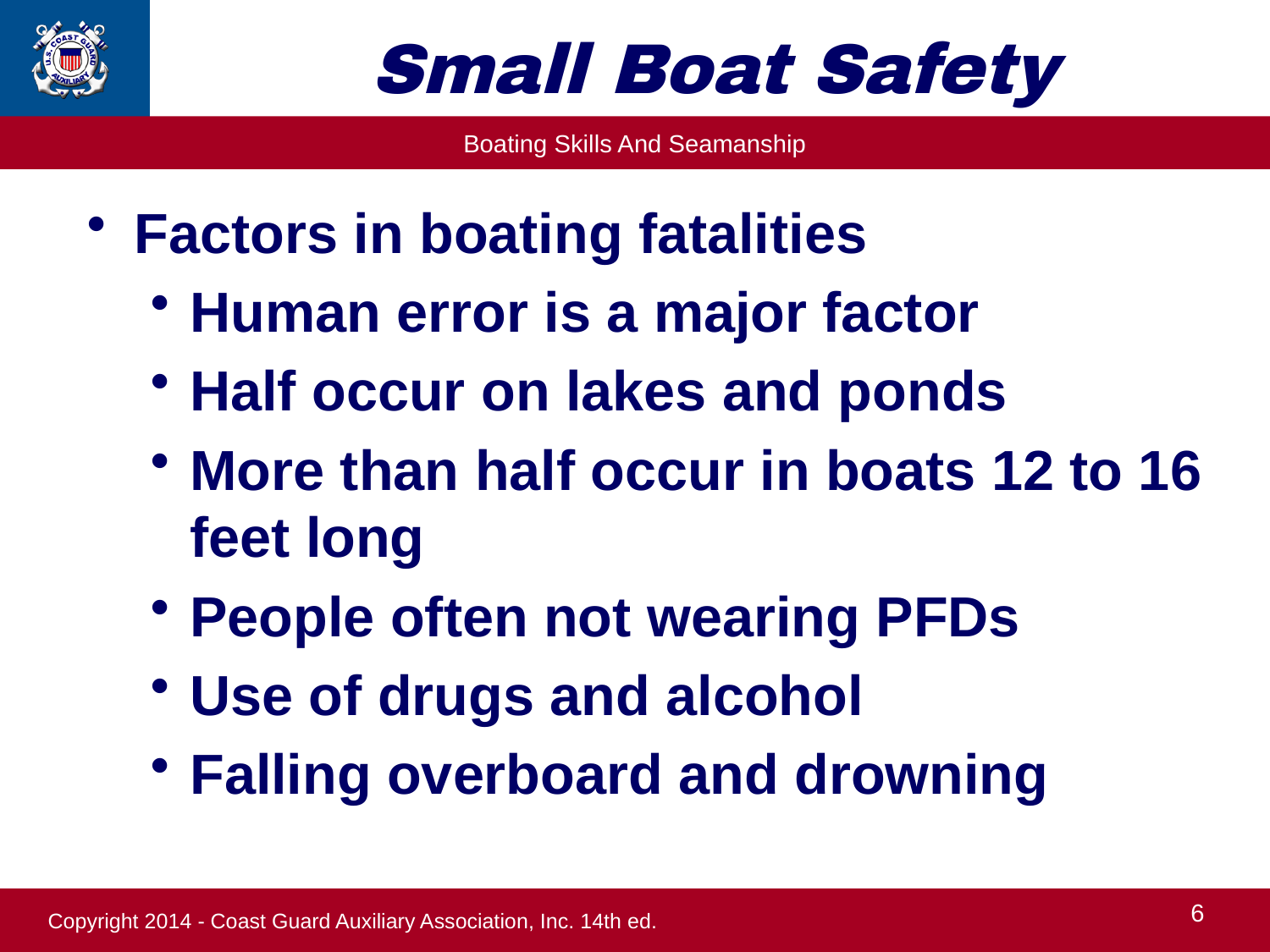

# Small Boat Safety
Factors in boating fatalities
Human error is a major factor
Half occur on lakes and ponds
More than half occur in boats 12 to 16 feet long
People often not wearing PFDs
Use of drugs and alcohol
Falling overboard and drowning
6